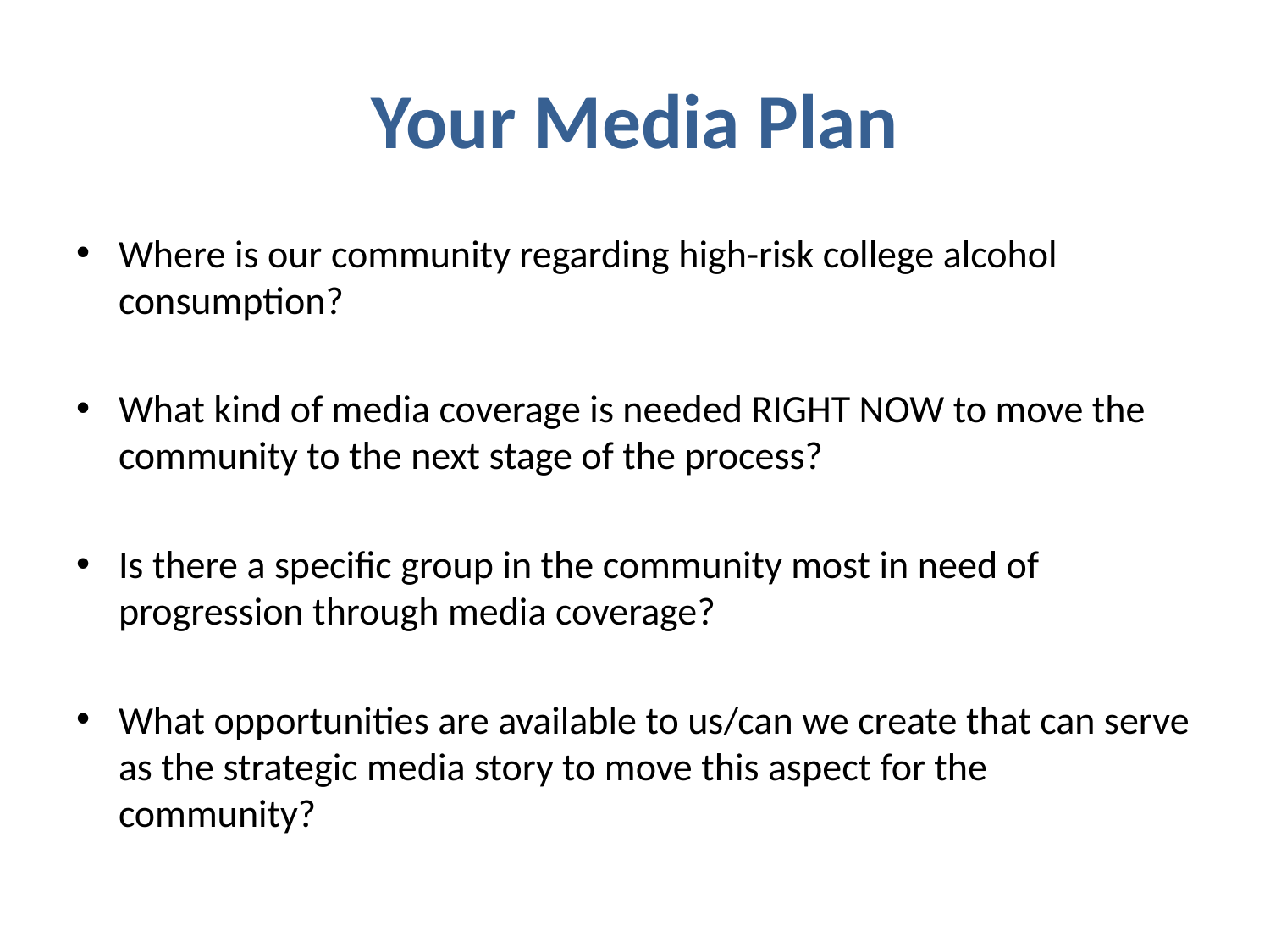

# Your Media Plan
Where is our community regarding high-risk college alcohol consumption?

What kind of media coverage is needed RIGHT NOW to move the community to the next stage of the process?

Is there a specific group in the community most in need of progression through media coverage?

What opportunities are available to us/can we create that can serve as the strategic media story to move this aspect for the community?